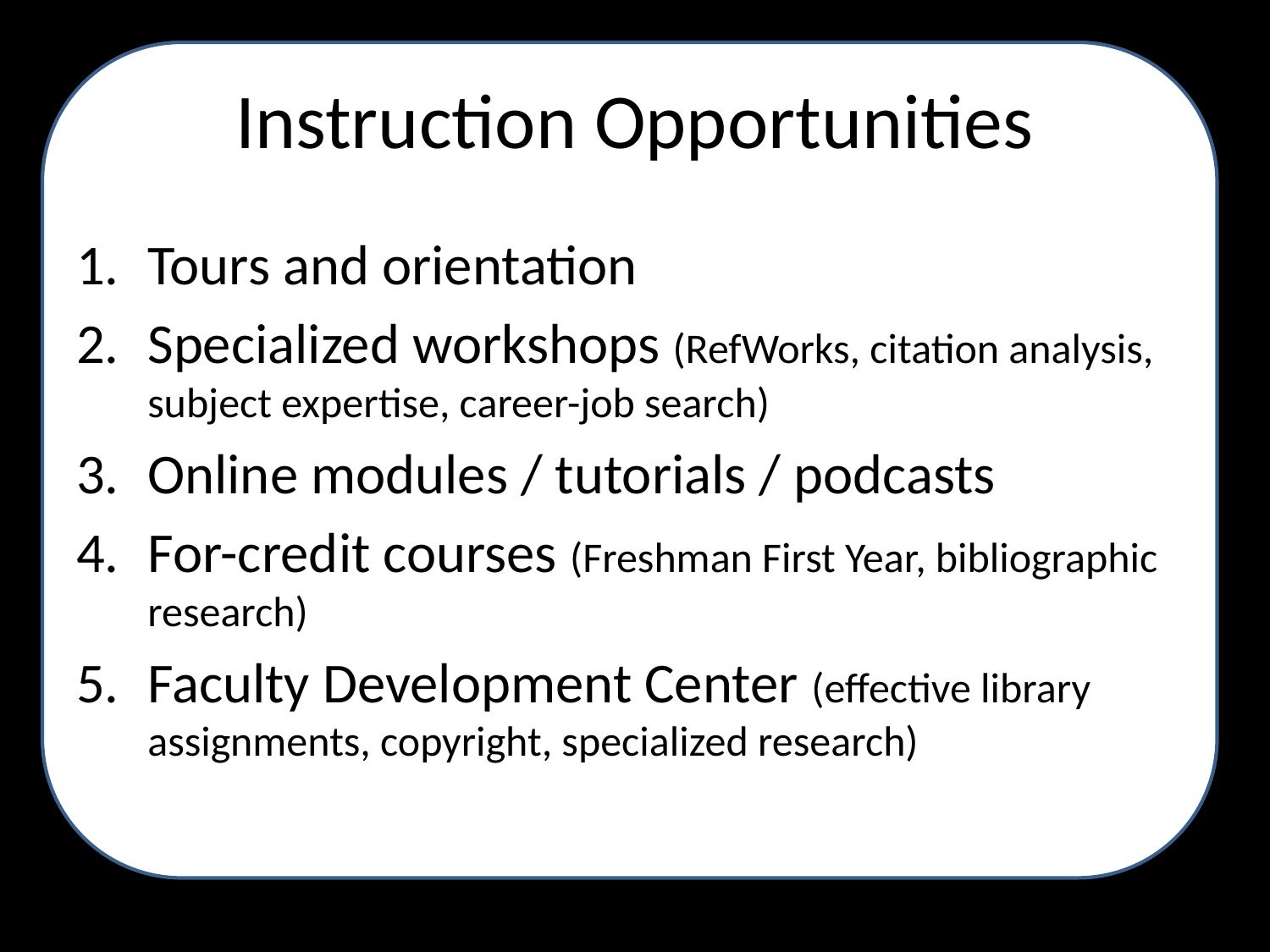

# Instruction Opportunities

Tours and orientation
Specialized workshops (RefWorks, citation analysis, subject expertise, career-job search)
Online modules / tutorials / podcasts
For-credit courses (Freshman First Year, bibliographic research)
Faculty Development Center (effective library assignments, copyright, specialized research)